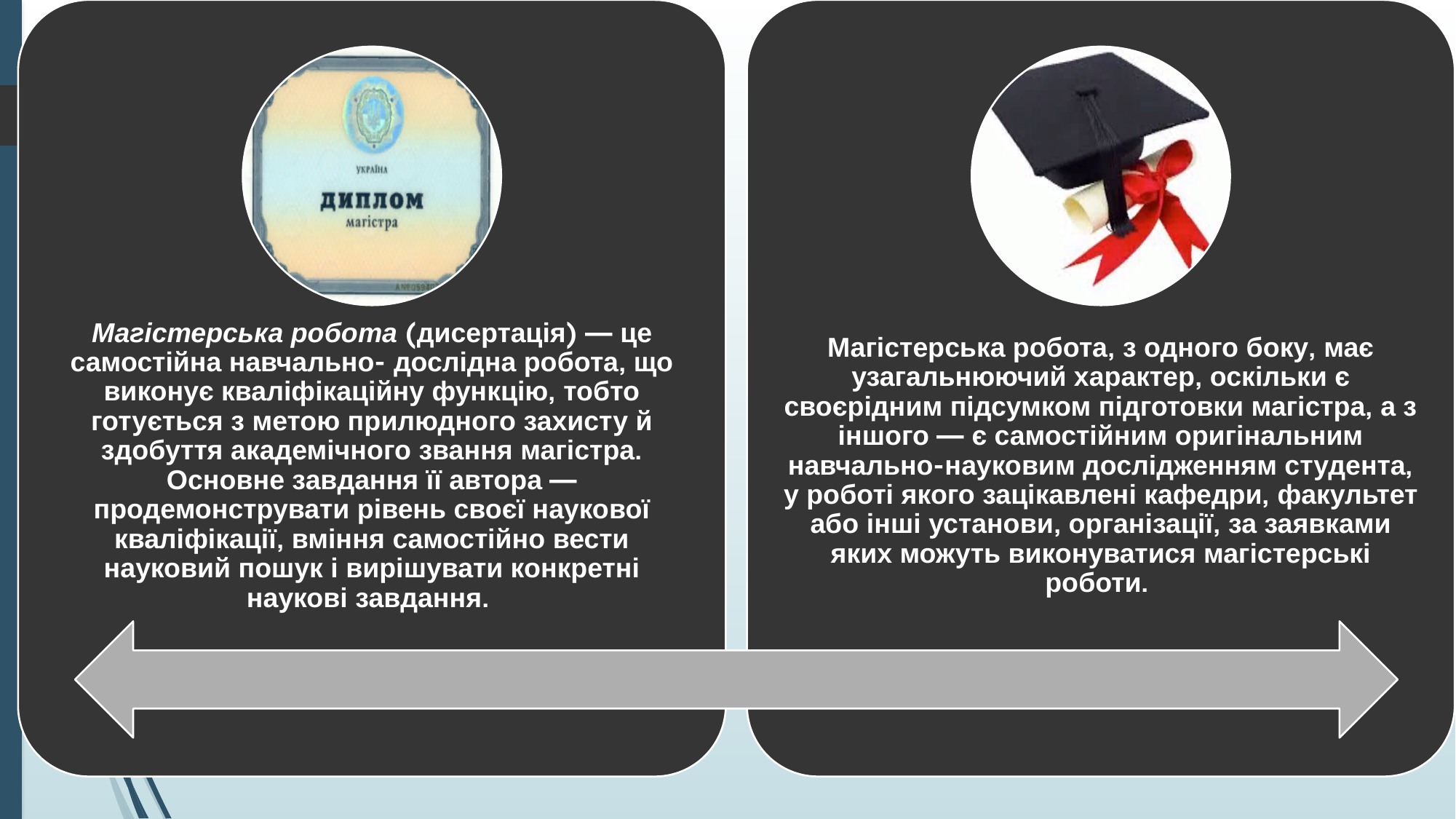

Магістерська робота (дисертація) — це самостійна навчально- дослідна робота, що виконує кваліфікаційну функцію, тобто готується з метою прилюдного захисту й здобуття академічного звання магістра. Основне завдання її автора — продемонструвати рівень своєї наукової кваліфікації, вміння самостійно вести науковий пошук і вирішувати конкретні наукові завдання.
Магістерська робота, з одного боку, має узагальнюючий характер, оскільки є своєрідним підсумком підготовки магістра, а з іншого — є самостійним оригінальним навчально-науковим дослідженням студента, у роботі якого зацікавлені кафедри, факультет або інші установи, організації, за заявками яких можуть виконуватися магістерські роботи.